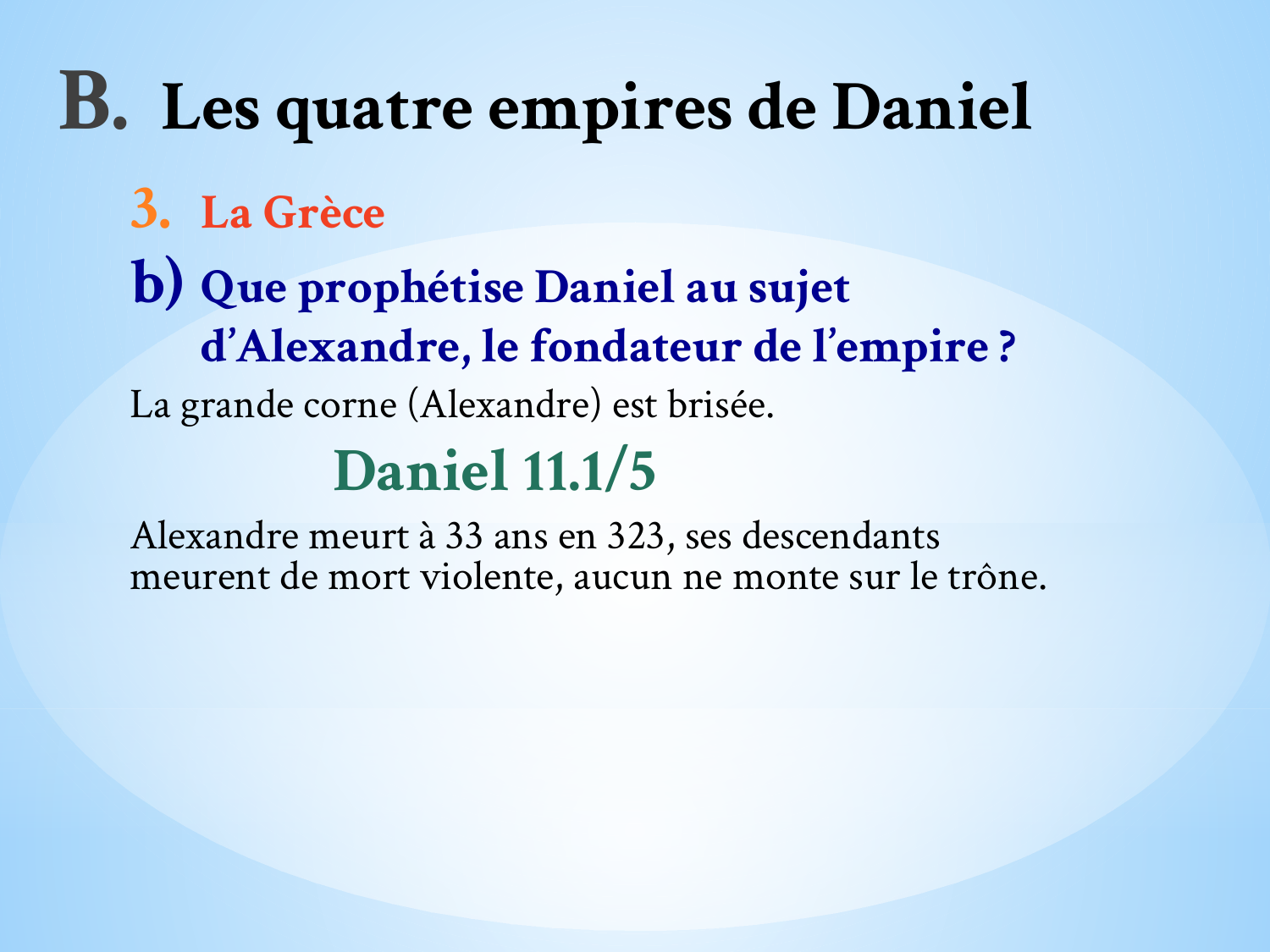

# Les quatre empires de Daniel
La Grèce
Que prophétise Daniel au sujet d’Alexandre, le fondateur de l’empire ?
La grande corne (Alexandre) est brisée.
Daniel 11.1/5
Alexandre meurt à 33 ans en 323, ses descendants meurent de mort violente, aucun ne monte sur le trône.